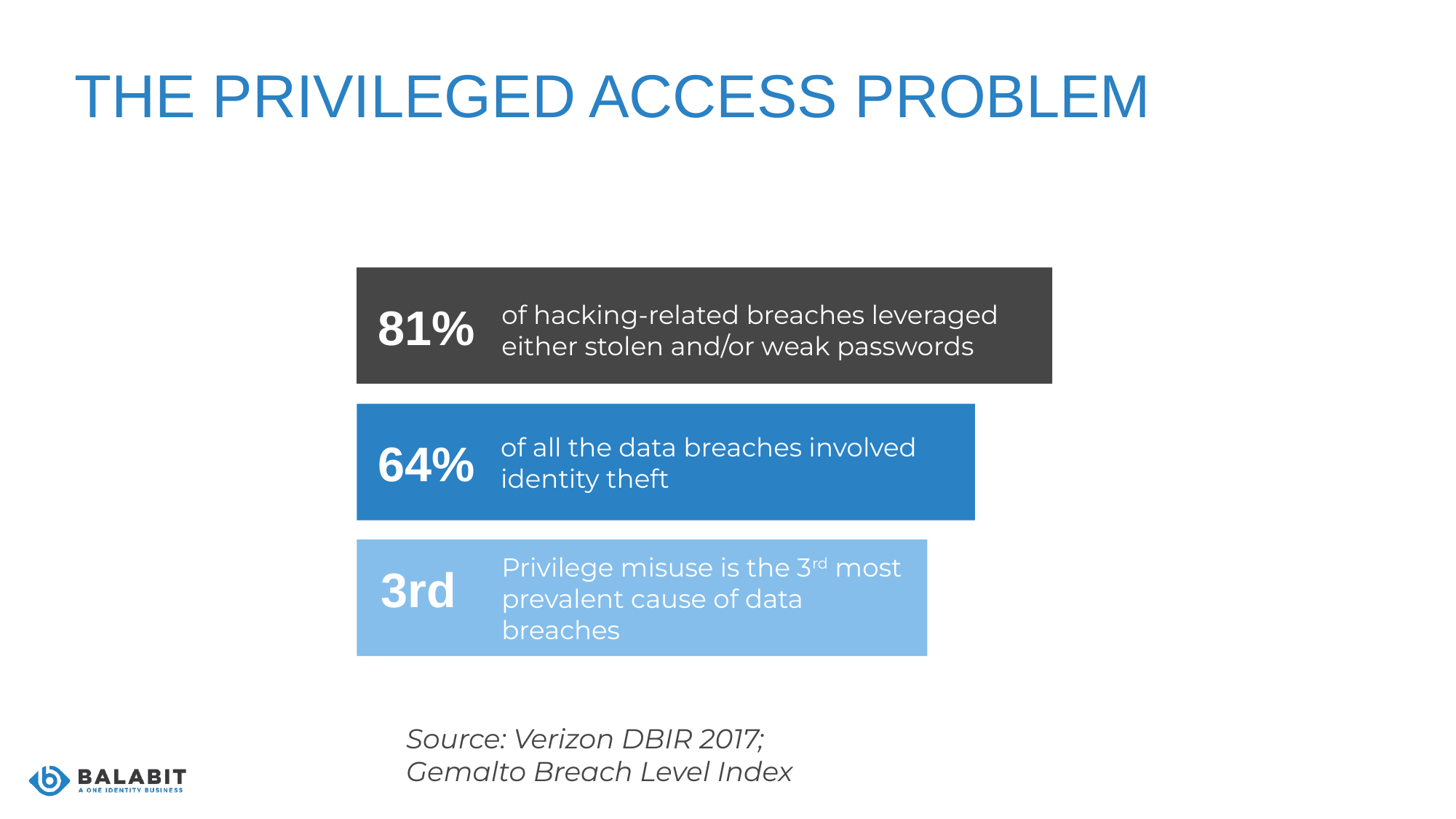

# the Privileged access Problem

81%
of hacking-related breaches leveraged either stolen and/or weak passwords
64%

of all the data breaches involved identity theft
3rd

Privilege misuse is the 3rd most prevalent cause of data breaches
Source: Verizon DBIR 2017;
Gemalto Breach Level Index